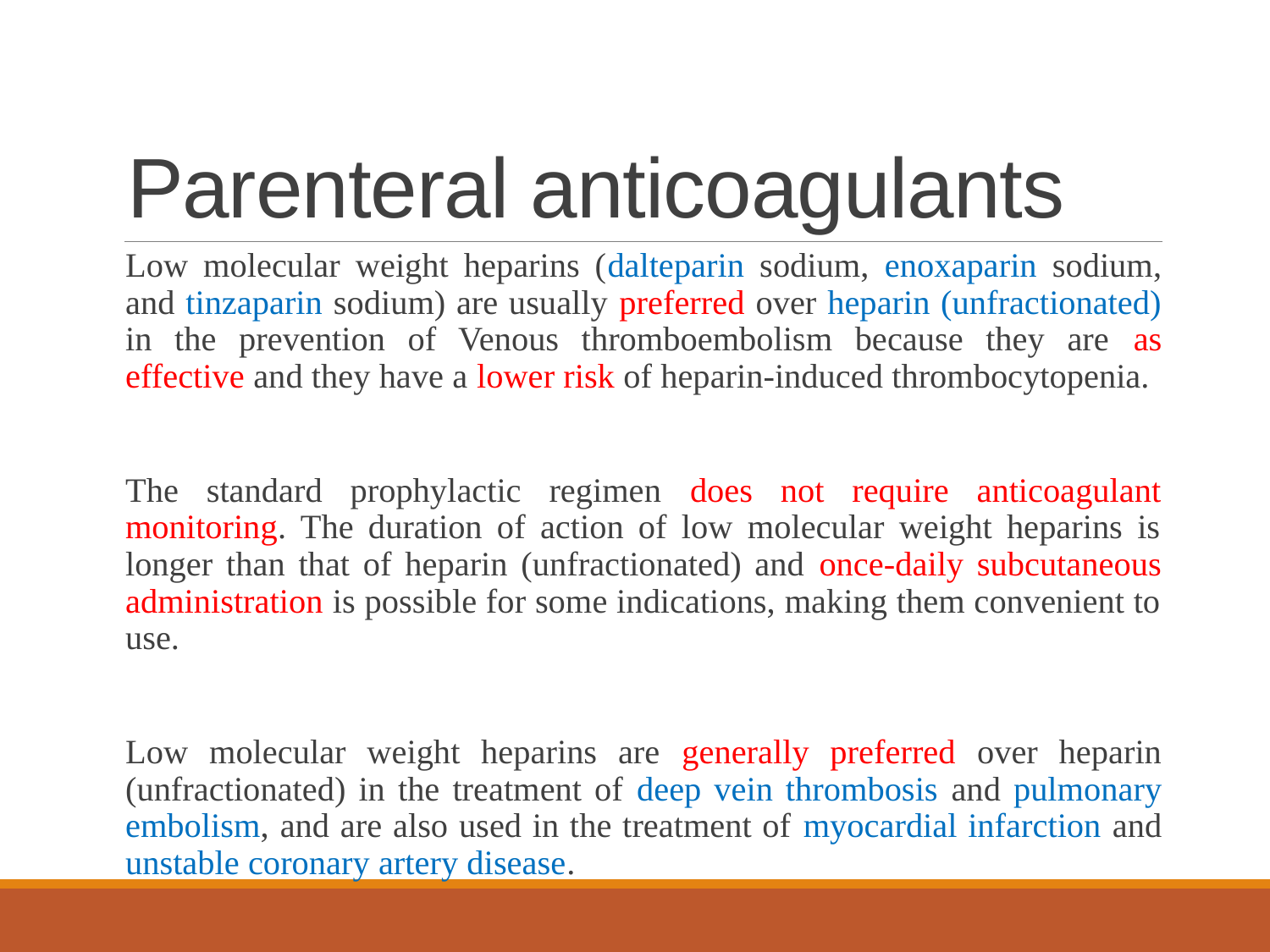

# Parenteral anticoagulants
Low molecular weight heparins (dalteparin sodium, enoxaparin sodium, and tinzaparin sodium) are usually preferred over heparin (unfractionated) in the prevention of Venous thromboembolism because they are as effective and they have a lower risk of heparin-induced thrombocytopenia.

The standard prophylactic regimen does not require anticoagulant monitoring. The duration of action of low molecular weight heparins is longer than that of heparin (unfractionated) and once-daily subcutaneous administration is possible for some indications, making them convenient to use.

Low molecular weight heparins are generally preferred over heparin (unfractionated) in the treatment of deep vein thrombosis and pulmonary embolism, and are also used in the treatment of myocardial infarction and unstable coronary artery disease.